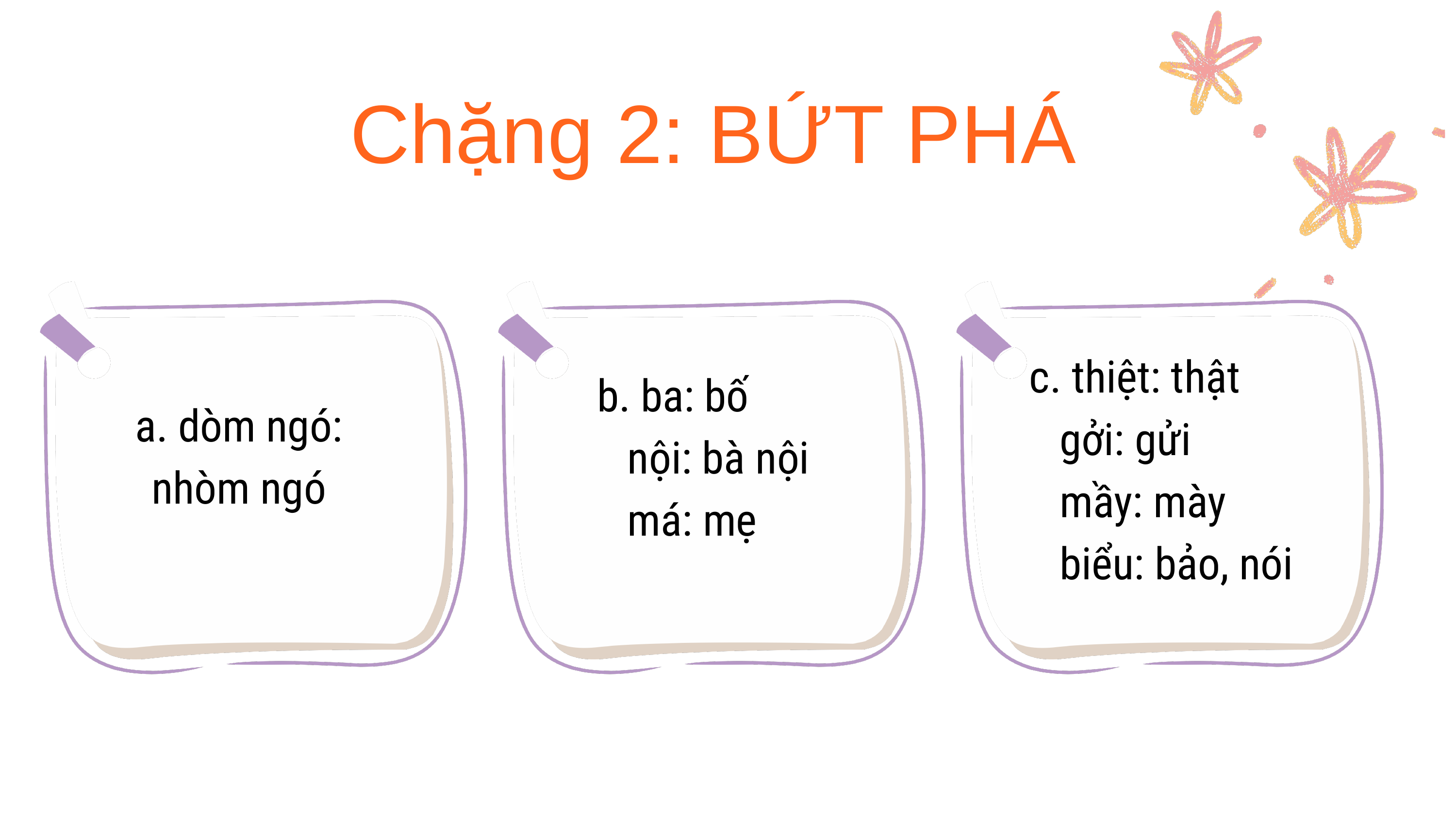

Chặng 2: BỨT PHÁ

c. thiệt: thật
   gởi: gửi
   mầy: mày
   biểu: bảo, nói
b. ba: bố
   nội: bà nội
   má: mẹ
a. dòm ngó: nhòm ngó